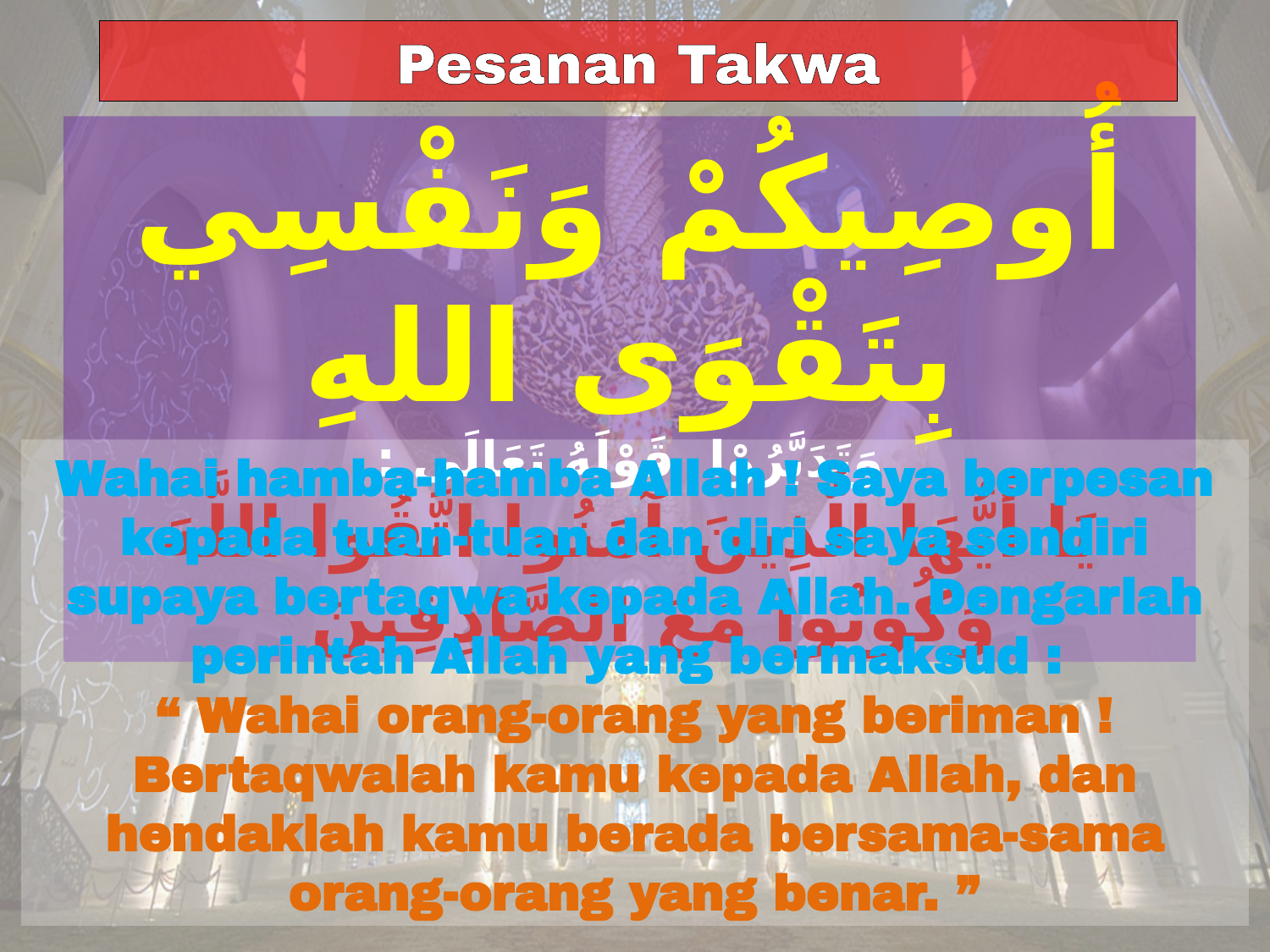

Pesanan Takwa
أُوصِيكُمْ وَنَفْسِي بِتَقْوَى اللهِ
 وَتَدَبَّرُوْا  قَوْلَهُ تَعَالَى :
يَا أَيُّهَا الَّذِينَ آمَنُوا اتَّقُوا اللَّهَ وَكُونُوا مَعَ الصَّادِقِينَ
Wahai hamba-hamba Allah ! Saya berpesan kepada tuan-tuan dan diri saya sendiri supaya bertaqwa kepada Allah. Dengarlah perintah Allah yang bermaksud :
“ Wahai orang-orang yang beriman ! Bertaqwalah kamu kepada Allah, dan hendaklah kamu berada bersama-sama orang-orang yang benar. ”